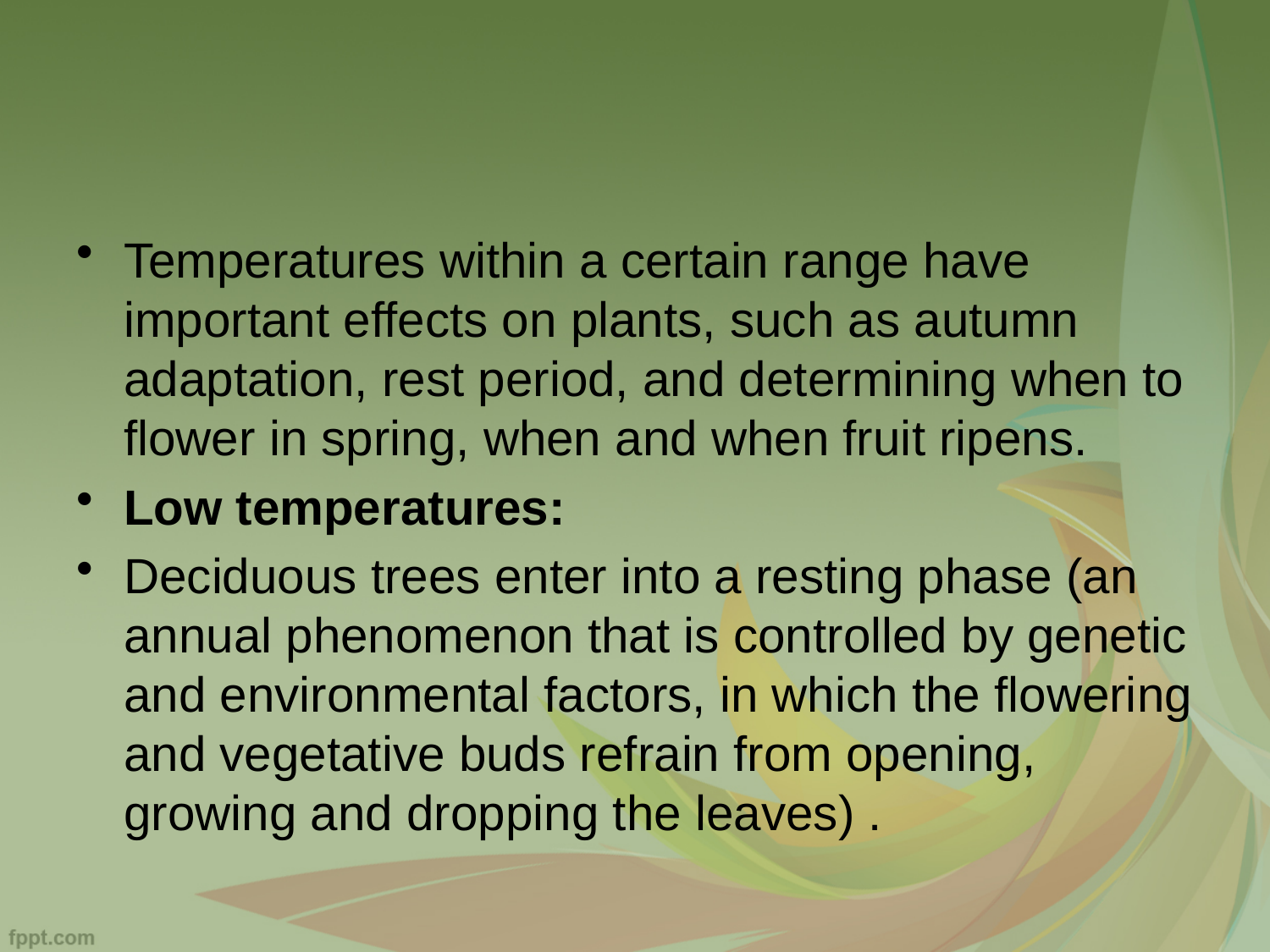

#
Temperatures within a certain range have important effects on plants, such as autumn adaptation, rest period, and determining when to flower in spring, when and when fruit ripens.
Low temperatures:
Deciduous trees enter into a resting phase (an annual phenomenon that is controlled by genetic and environmental factors, in which the flowering and vegetative buds refrain from opening, growing and dropping the leaves) .